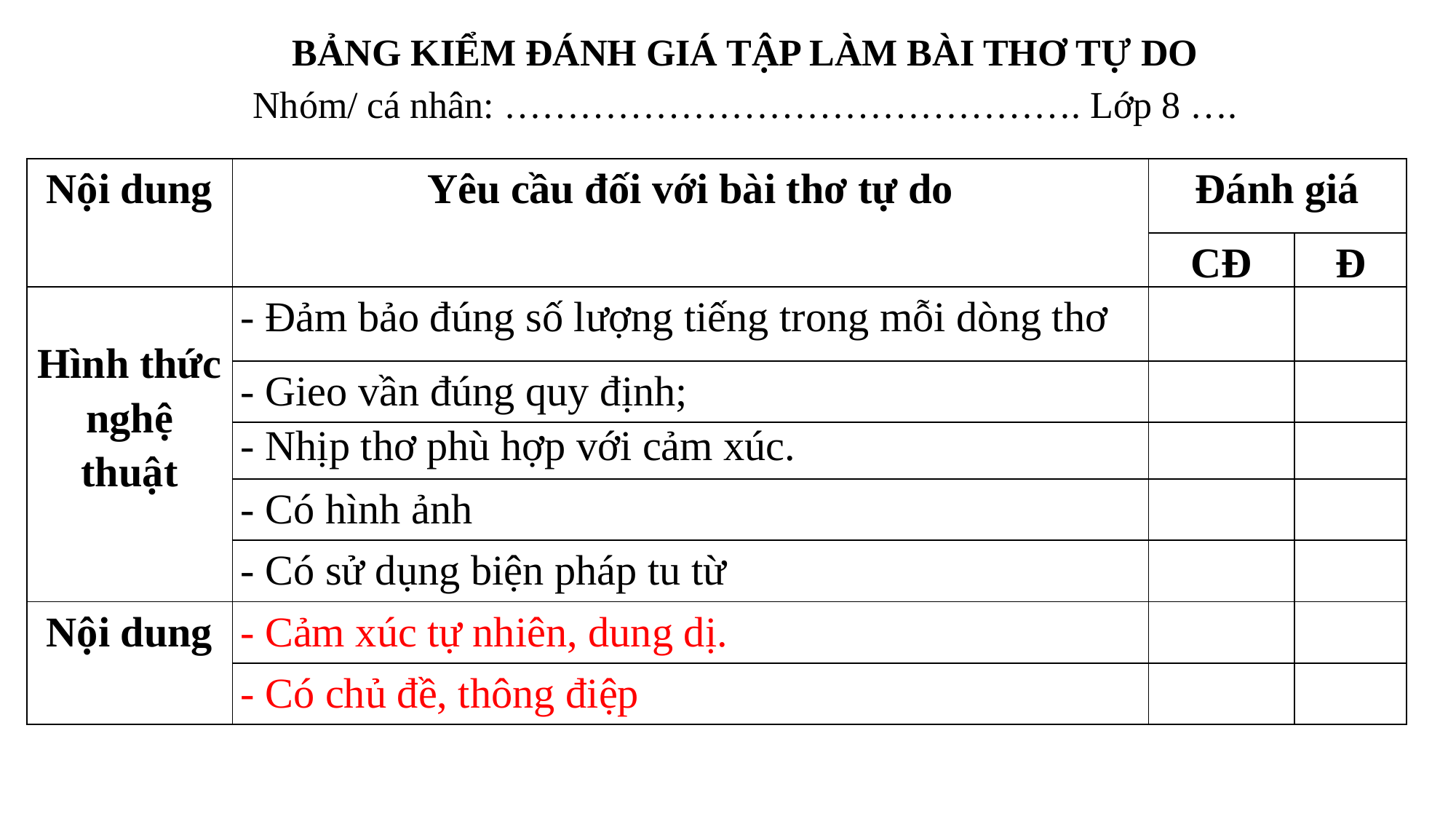

BẢNG KIỂM ĐÁNH GIÁ TẬP LÀM BÀI THƠ TỰ DO
Nhóm/ cá nhân: ………………………………………. Lớp 8 ….
| Nội dung | Yêu cầu đối với bài thơ tự do | Đánh giá |  |
| --- | --- | --- | --- |
|  |  | CĐ | Đ |
| Hình thức nghệ thuật | - Đảm bảo đúng số lượng tiếng trong mỗi dòng thơ |  |  |
|  | - Gieo vần đúng quy định; |  |  |
|  | - Nhịp thơ phù hợp với cảm xúc. |  |  |
|  | - Có hình ảnh |  |  |
|  | - Có sử dụng biện pháp tu từ |  |  |
| Nội dung | - Cảm xúc tự nhiên, dung dị. |  |  |
|  | - Có chủ đề, thông điệp |  |  |